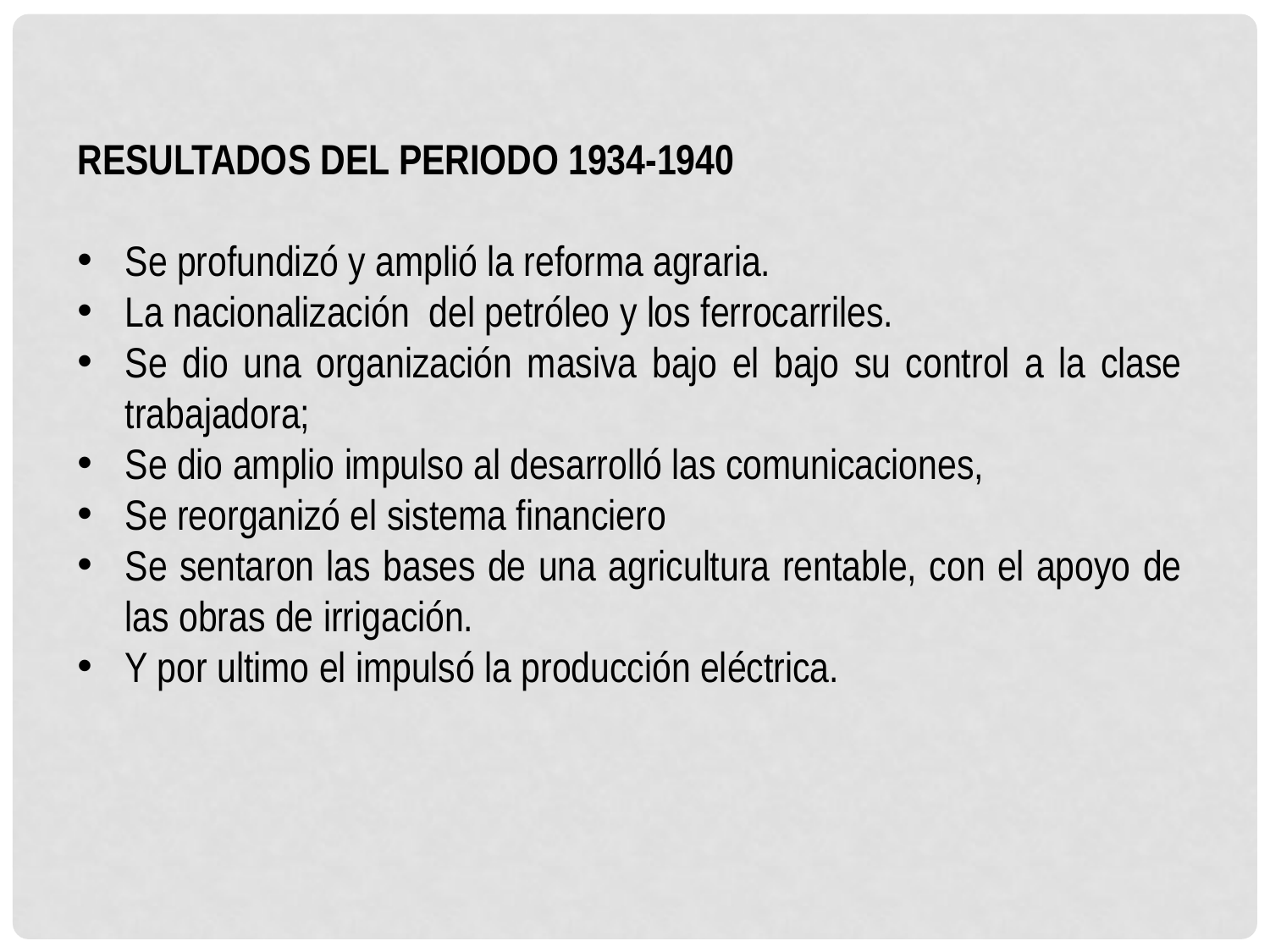

RESULTADOS DEL PERIODO 1934-1940

Se profundizó y amplió la reforma agraria.
La nacionalización  del petróleo y los ferrocarriles.
Se dio una organización masiva bajo el bajo su control a la clase trabajadora;
Se dio amplio impulso al desarrolló las comunicaciones,
Se reorganizó el sistema financiero
Se sentaron las bases de una agricultura rentable, con el apoyo de las obras de irrigación.
Y por ultimo el impulsó la producción eléctrica.